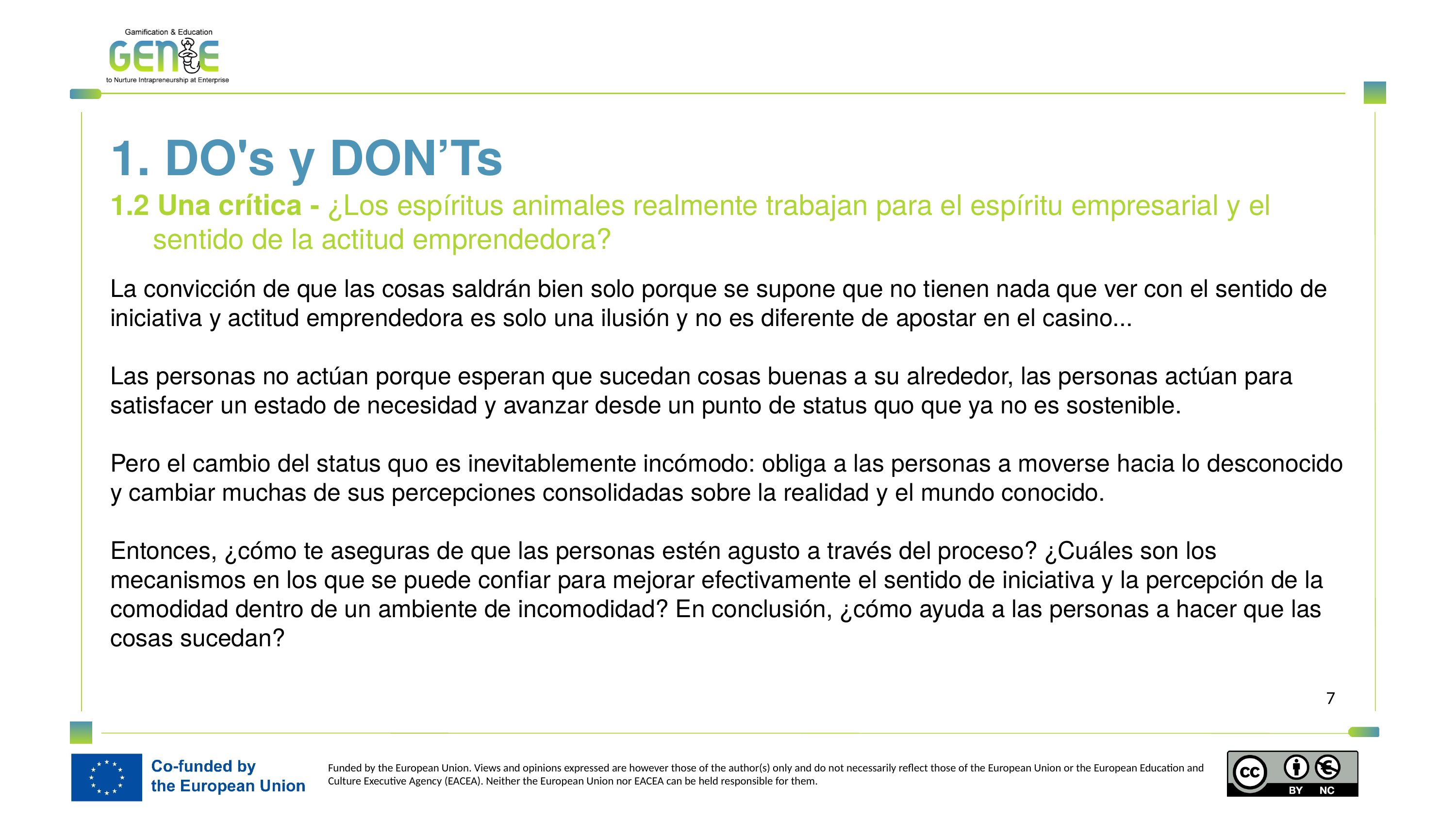

1. DO's y DON’Ts
1.2 Una crítica - ¿Los espíritus animales realmente trabajan para el espíritu empresarial y el sentido de la actitud emprendedora?
La convicción de que las cosas saldrán bien solo porque se supone que no tienen nada que ver con el sentido de iniciativa y actitud emprendedora es solo una ilusión y no es diferente de apostar en el casino...

Las personas no actúan porque esperan que sucedan cosas buenas a su alrededor, las personas actúan para satisfacer un estado de necesidad y avanzar desde un punto de status quo que ya no es sostenible.

Pero el cambio del status quo es inevitablemente incómodo: obliga a las personas a moverse hacia lo desconocido y cambiar muchas de sus percepciones consolidadas sobre la realidad y el mundo conocido.

Entonces, ¿cómo te aseguras de que las personas estén agusto a través del proceso? ¿Cuáles son los mecanismos en los que se puede confiar para mejorar efectivamente el sentido de iniciativa y la percepción de la comodidad dentro de un ambiente de incomodidad? En conclusión, ¿cómo ayuda a las personas a hacer que las cosas sucedan?